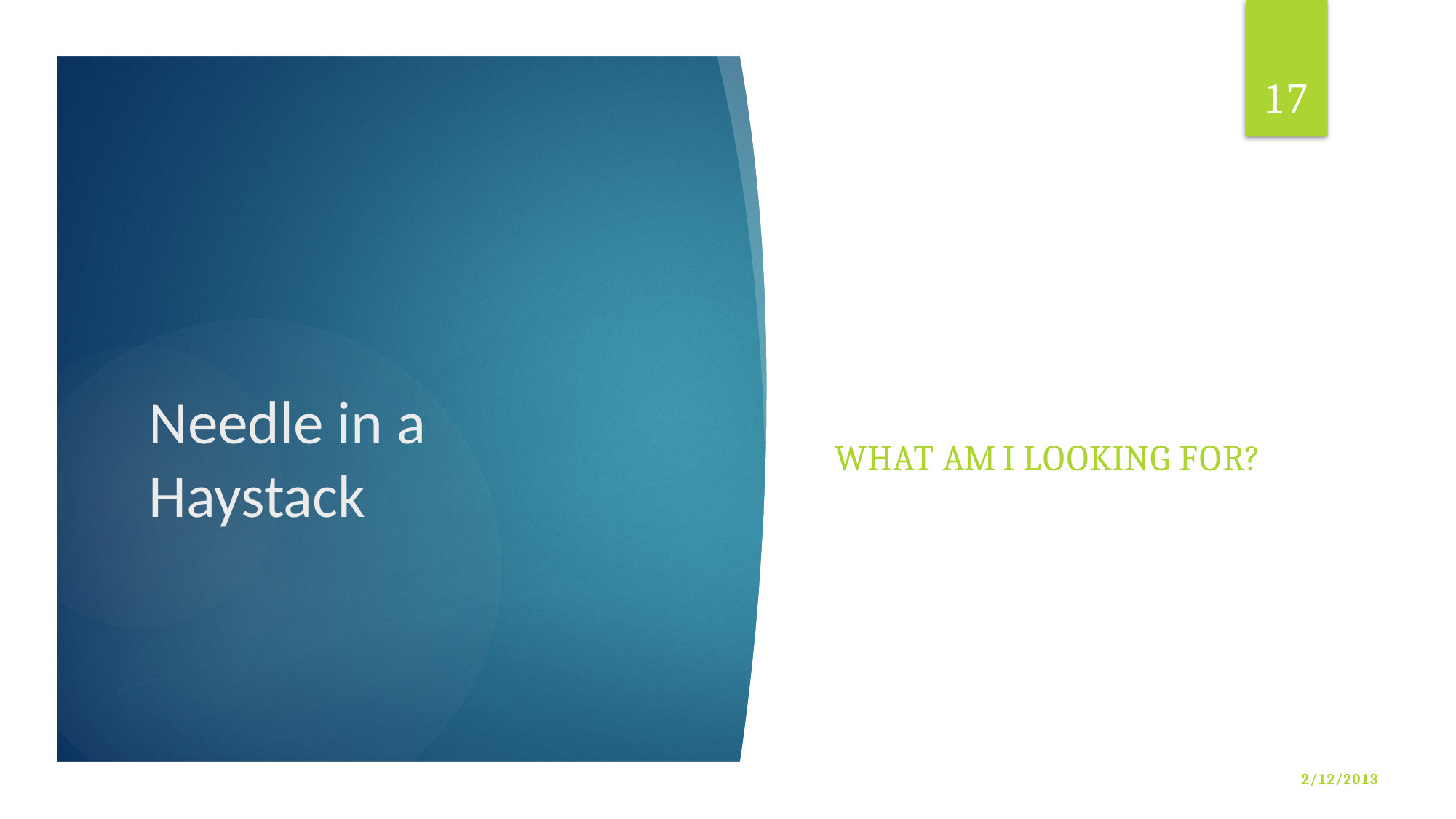

17
What am I looking for?
# Needle in a Haystack
2/12/2013